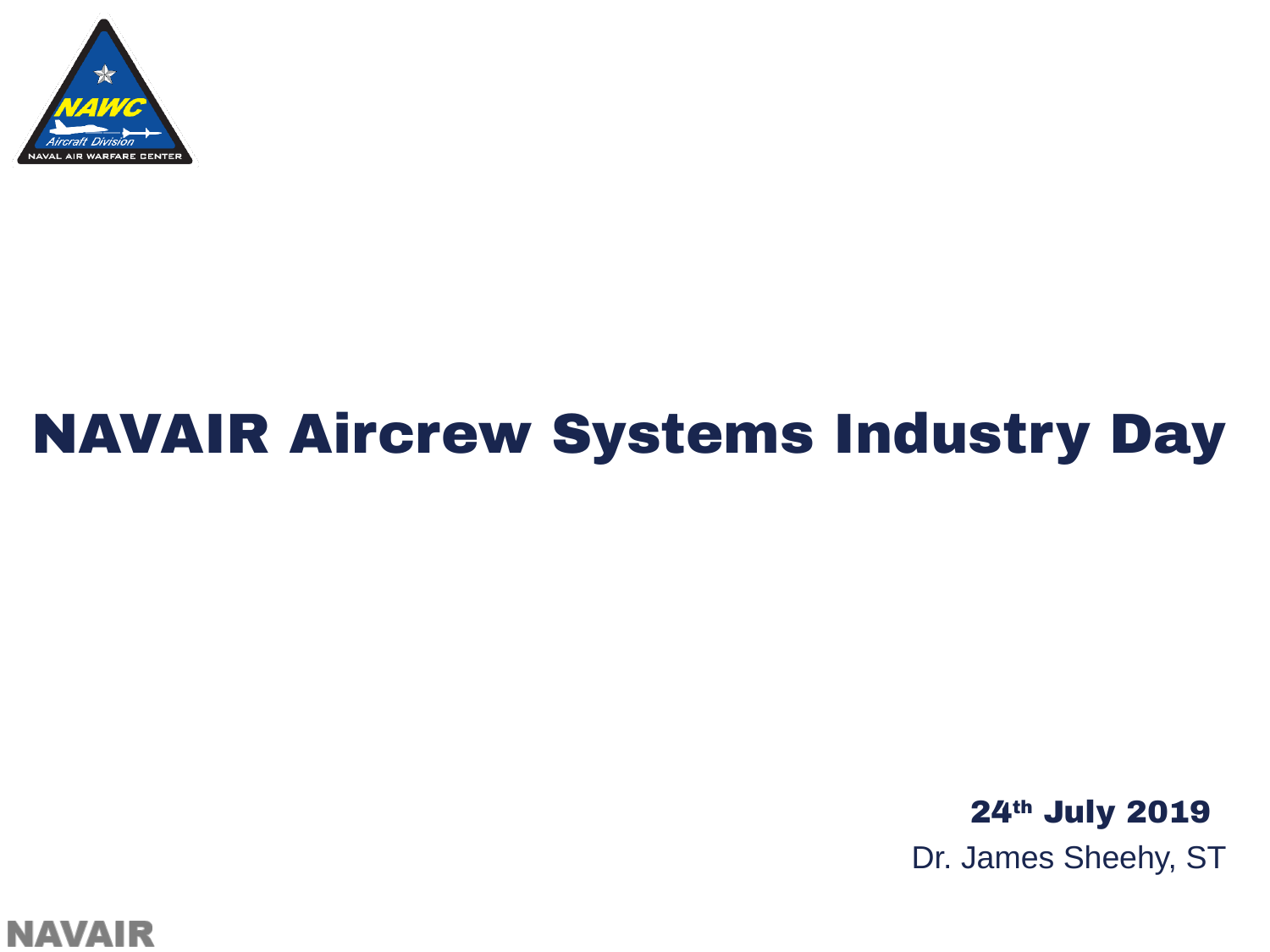

NAVAIR Aircrew Systems Industry Day
24th July 2019
Dr. James Sheehy, ST